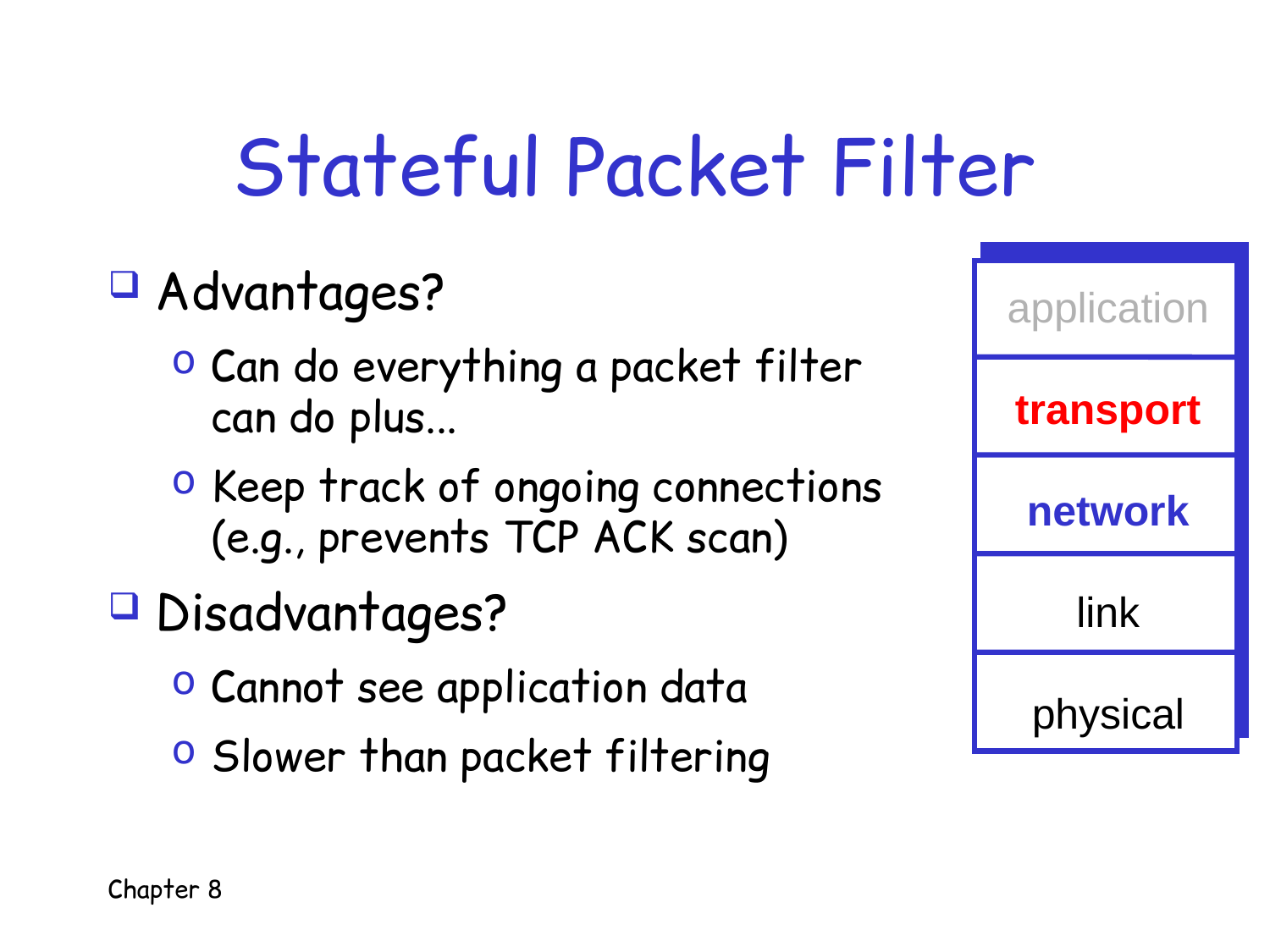

# Stateful Packet Filter

Advantages?
Can do everything a packet filter can do plus...
Keep track of ongoing connections (e.g., prevents TCP ACK scan)
Disadvantages?
Cannot see application data
Slower than packet filtering

application

transport

network

link

physical

Chapter 8